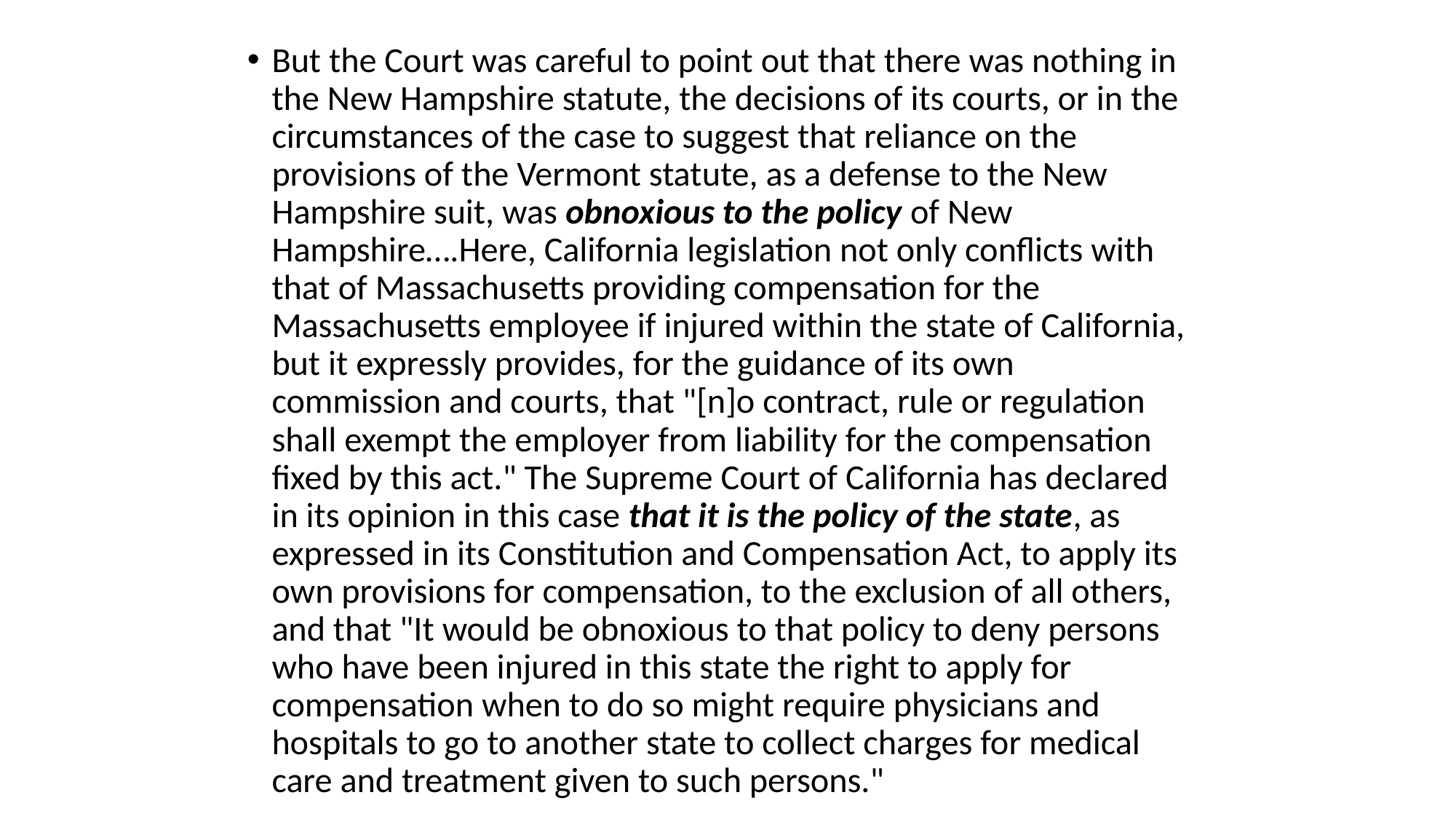

But the Court was careful to point out that there was nothing in the New Hampshire statute, the decisions of its courts, or in the circumstances of the case to suggest that reliance on the provisions of the Vermont statute, as a defense to the New Hampshire suit, was obnoxious to the policy of New Hampshire….Here, California legislation not only conflicts with that of Massachusetts providing compensation for the Massachusetts employee if injured within the state of California, but it expressly provides, for the guidance of its own commission and courts, that "[n]o contract, rule or regulation shall exempt the employer from liability for the compensation fixed by this act." The Supreme Court of California has declared in its opinion in this case that it is the policy of the state, as expressed in its Constitution and Compensation Act, to apply its own provisions for compensation, to the exclusion of all others, and that "It would be obnoxious to that policy to deny persons who have been injured in this state the right to apply for compensation when to do so might require physicians and hospitals to go to another state to collect charges for medical care and treatment given to such persons."